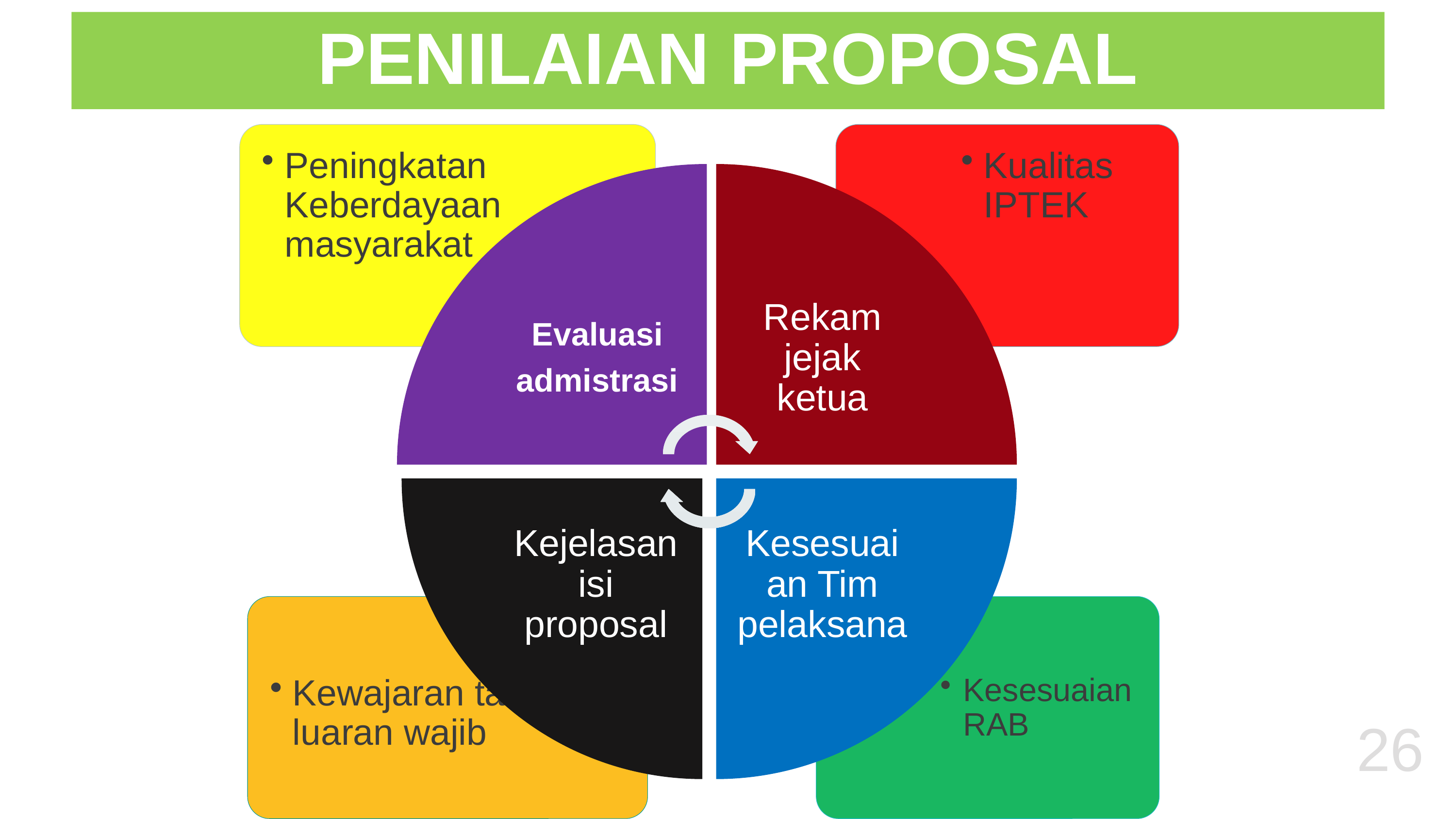

# PENILAIAN PROPOSAL
Kesesuaian RAB
Kewajaran tahapan luaran wajib
Kualitas IPTEK
Peningkatan Keberdayaan masyarakat
Evaluasi
admistrasi
Rekam jejak ketua
Kesesuaian Tim pelaksana
Kejelasan isi proposal
26